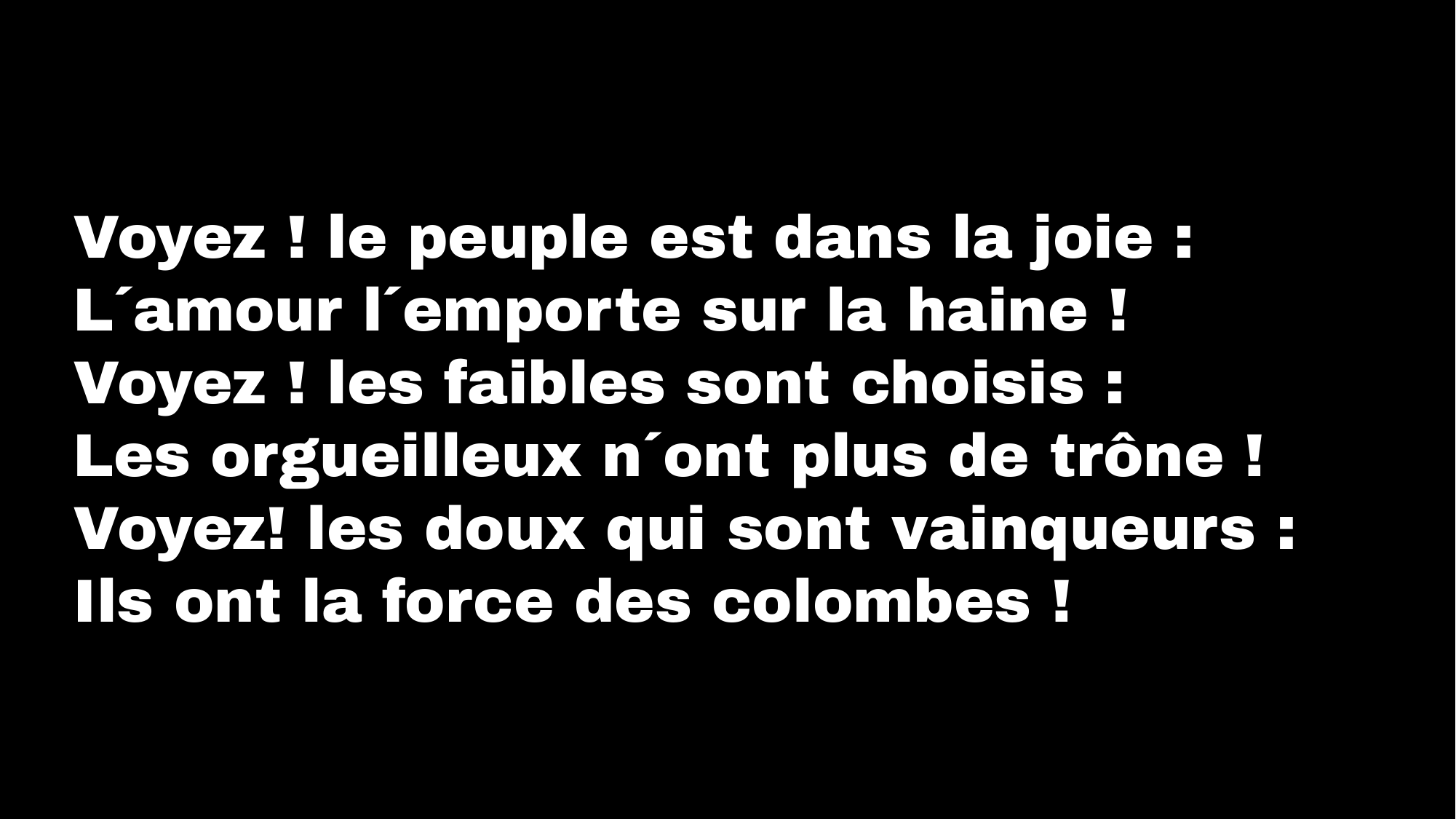

Voyez ! le peuple est dans la joie :
L´amour l´emporte sur la haine !
Voyez ! les faibles sont choisis :
Les orgueilleux n´ont plus de trône !
Voyez! les doux qui sont vainqueurs :
Ils ont la force des colombes !